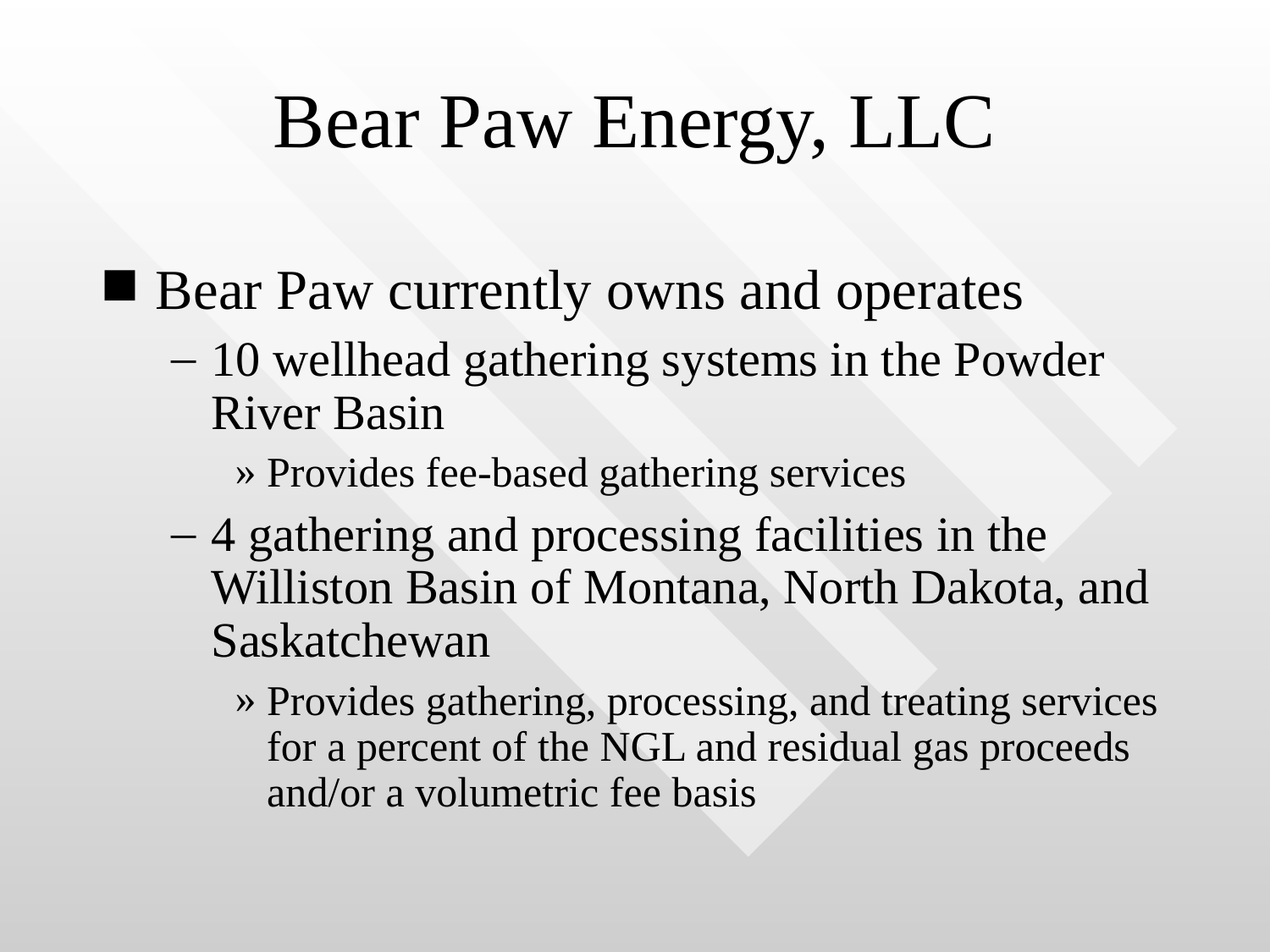

# Bear Paw Energy, LLC
Bear Paw currently owns and operates
10 wellhead gathering systems in the Powder River Basin
Provides fee-based gathering services
4 gathering and processing facilities in the Williston Basin of Montana, North Dakota, and Saskatchewan
Provides gathering, processing, and treating services for a percent of the NGL and residual gas proceeds and/or a volumetric fee basis
9